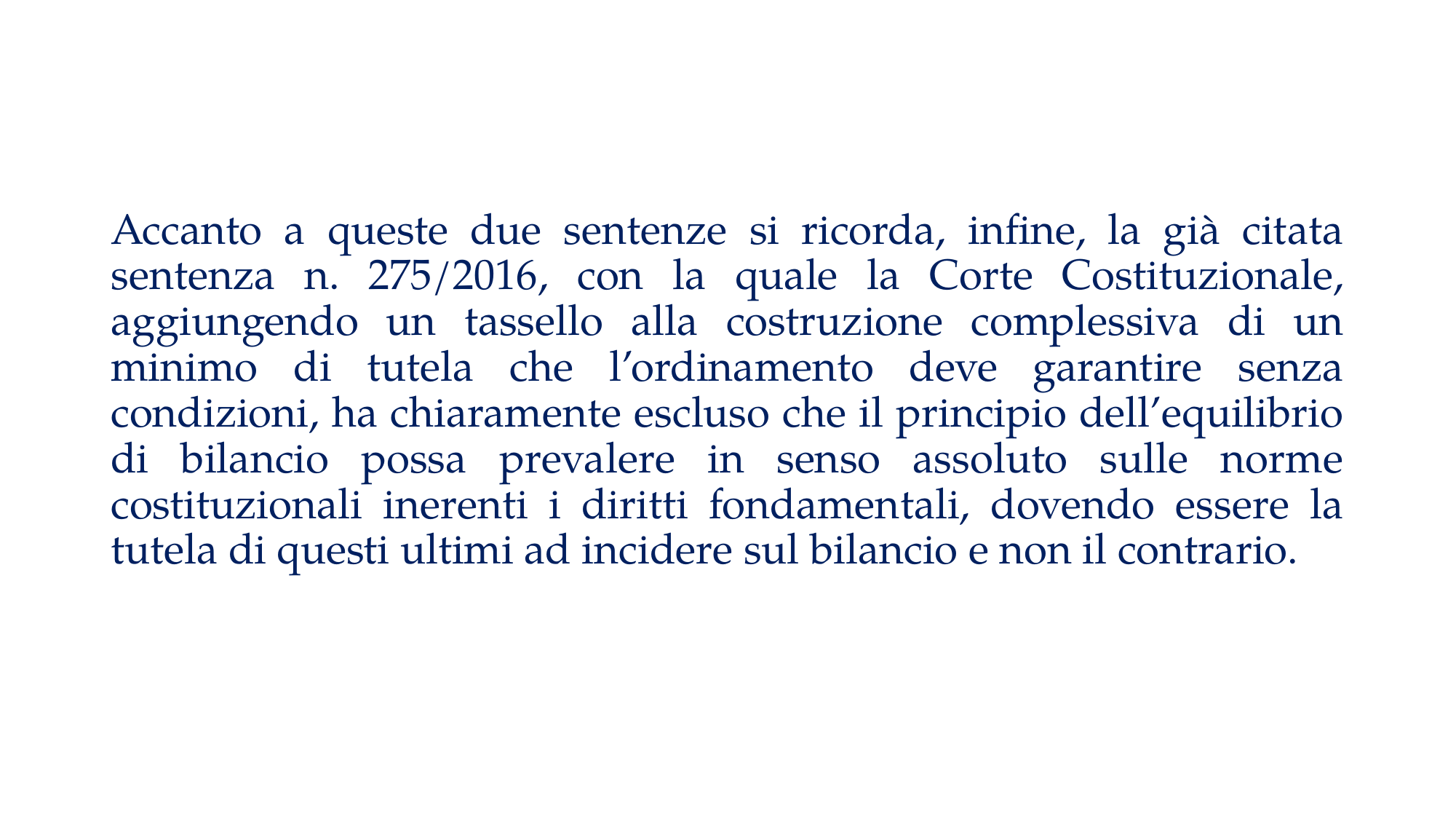

Accanto a queste due sentenze si ricorda, infine, la già citata sentenza n. 275/2016, con la quale la Corte Costituzionale, aggiungendo un tassello alla costruzione complessiva di un minimo di tutela che l’ordinamento deve garantire senza condizioni, ha chiaramente escluso che il principio dell’equilibrio di bilancio possa prevalere in senso assoluto sulle norme costituzionali inerenti i diritti fondamentali, dovendo essere la tutela di questi ultimi ad incidere sul bilancio e non il contrario.